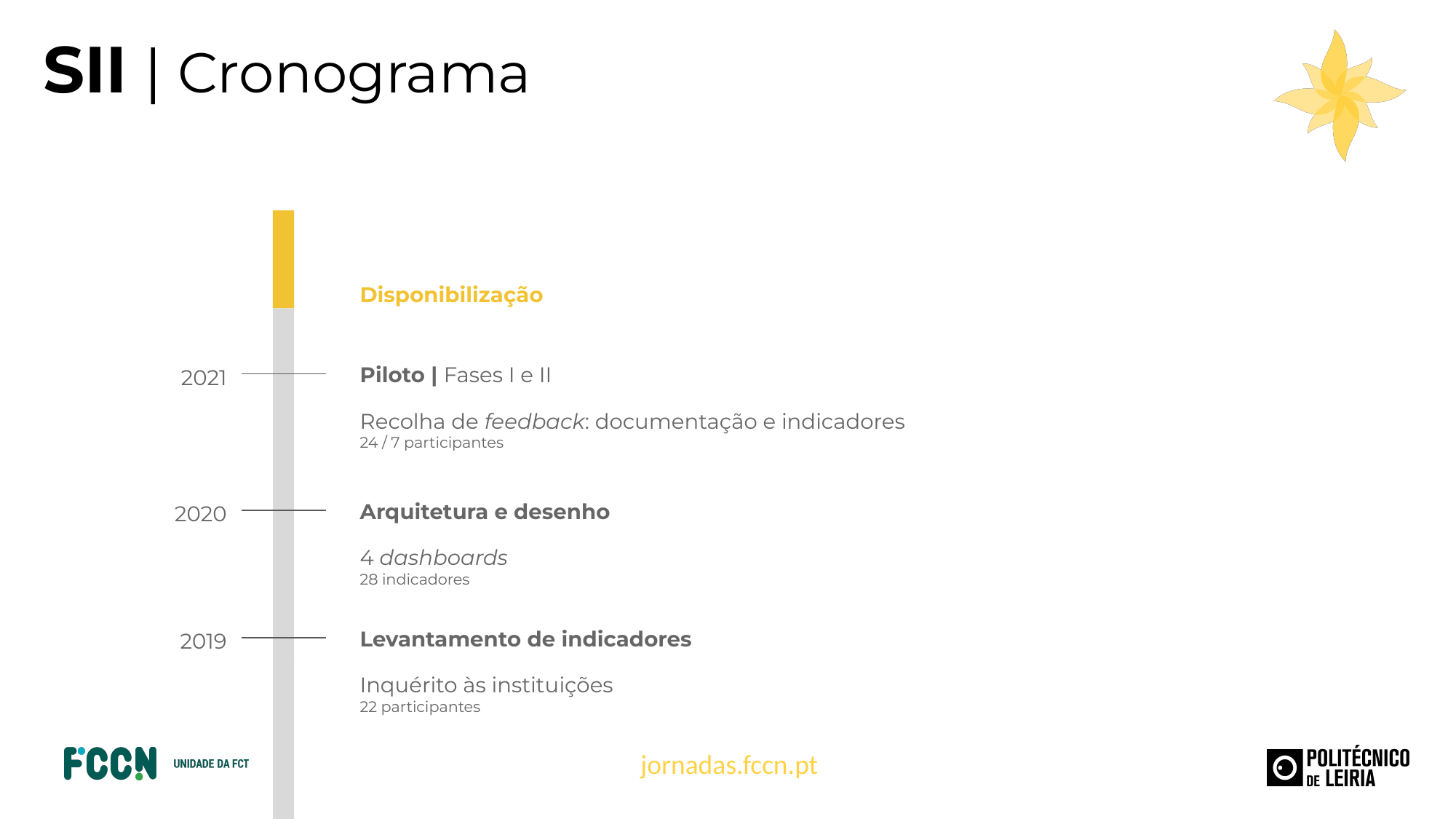

SII | Cronograma

Disponibilização

2021
Piloto | Fases I e II
Recolha de feedback: documentação e indicadores
24 / 7 participantes
2020
Arquitetura e desenho
4 dashboards
28 indicadores
2019
Levantamento de indicadores
Inquérito às instituições
22 participantes